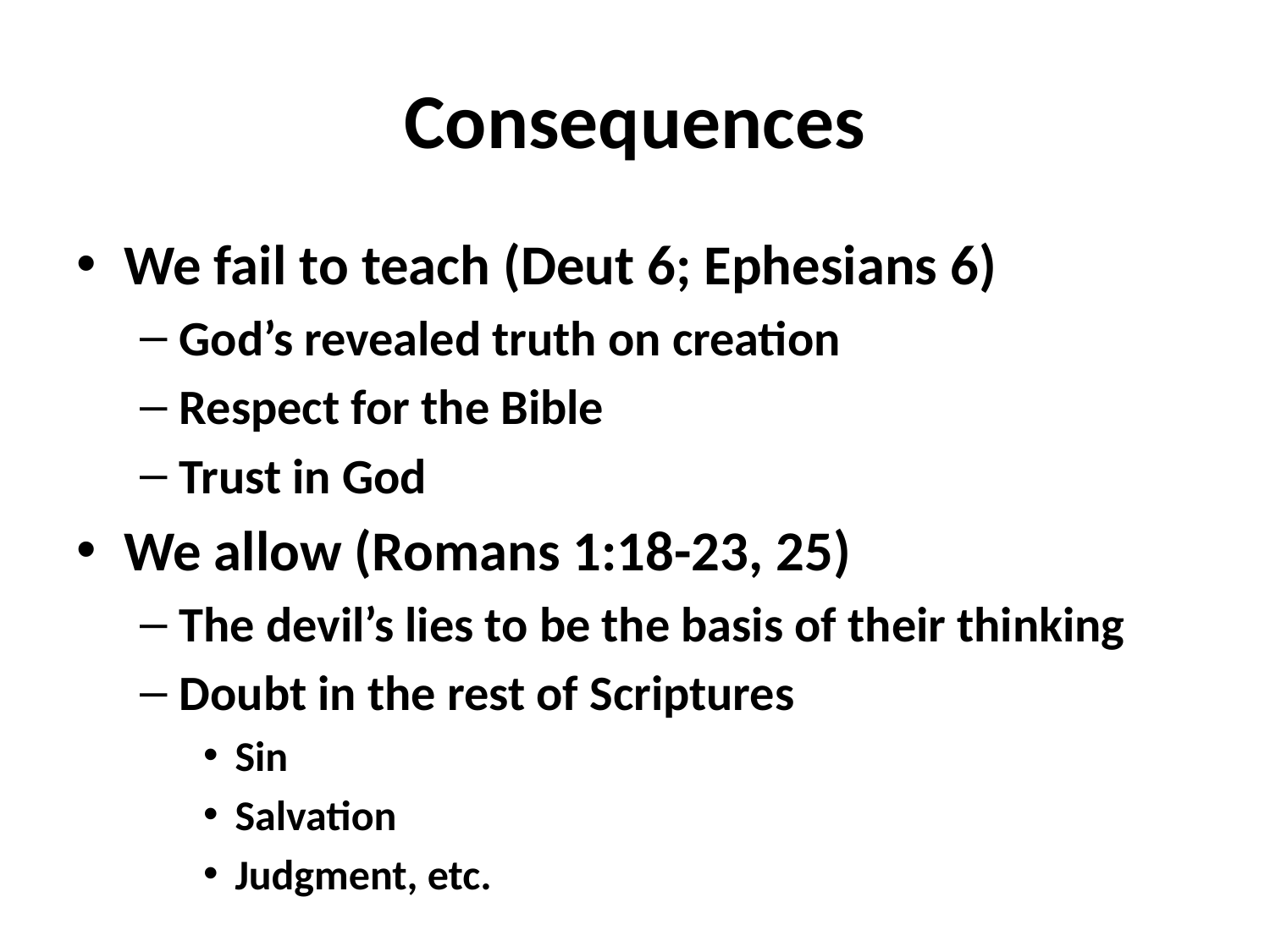

# Consequences
We fail to teach (Deut 6; Ephesians 6)
God’s revealed truth on creation
Respect for the Bible
Trust in God
We allow (Romans 1:18-23, 25)
The devil’s lies to be the basis of their thinking
Doubt in the rest of Scriptures
Sin
Salvation
Judgment, etc.